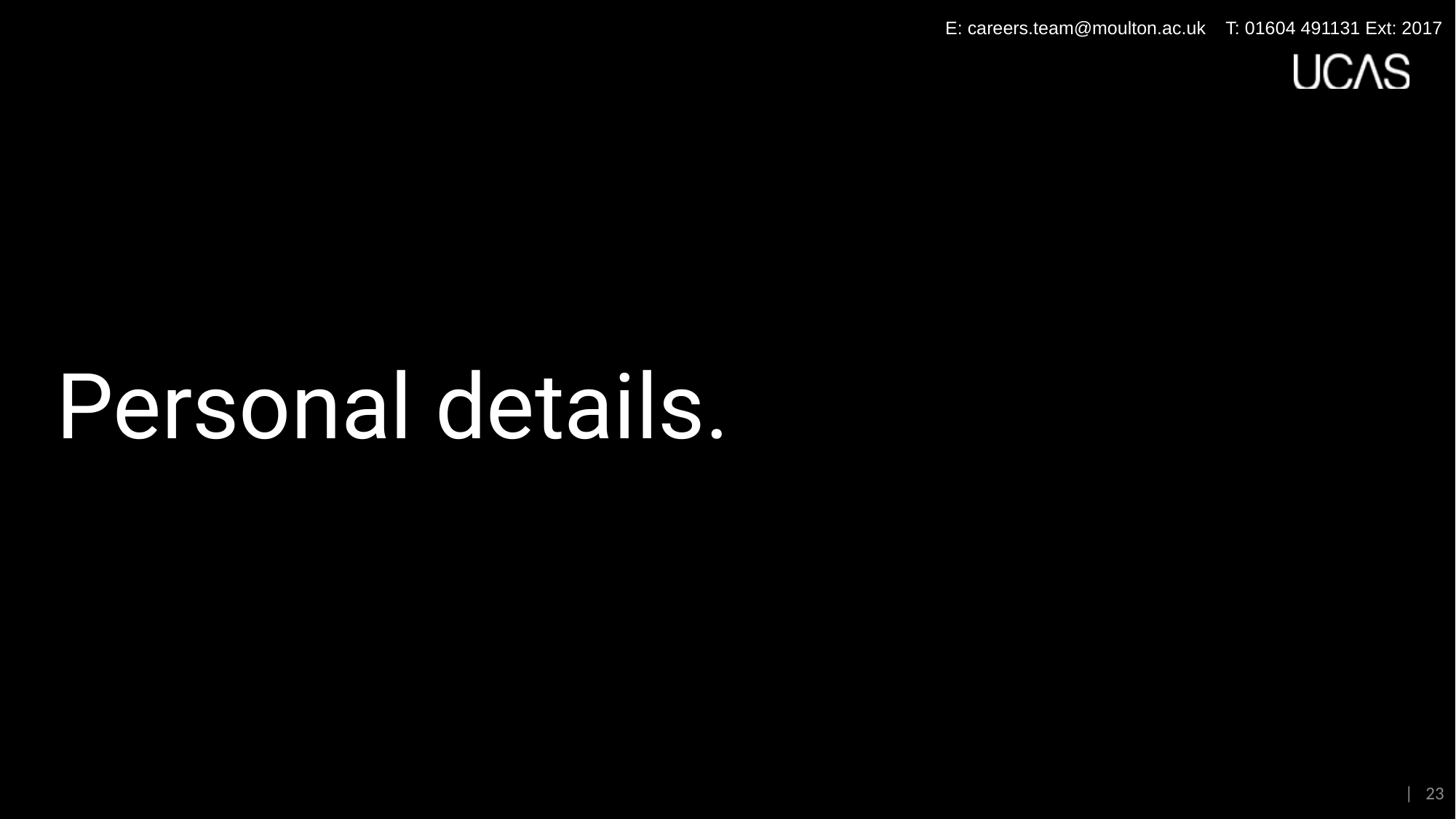

E: careers.team@moulton.ac.uk    T: 01604 491131 Ext: 2017
# Personal details.
|   23